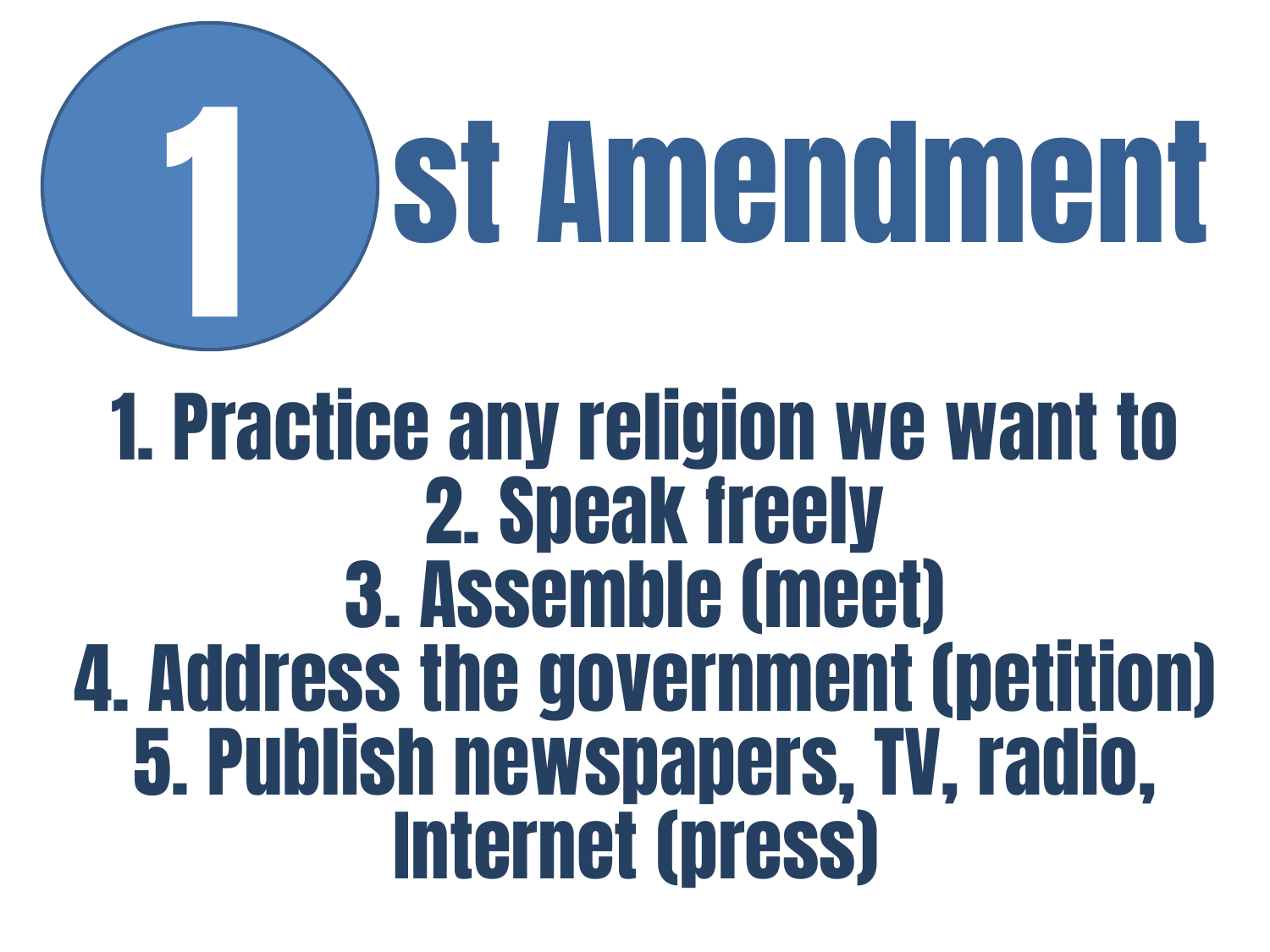

1
# st Amendment
1. Practice any religion we want to
 2. Speak freely
3. Assemble (meet)
4. Address the government (petition)
5. Publish newspapers, TV, radio, Internet (press)